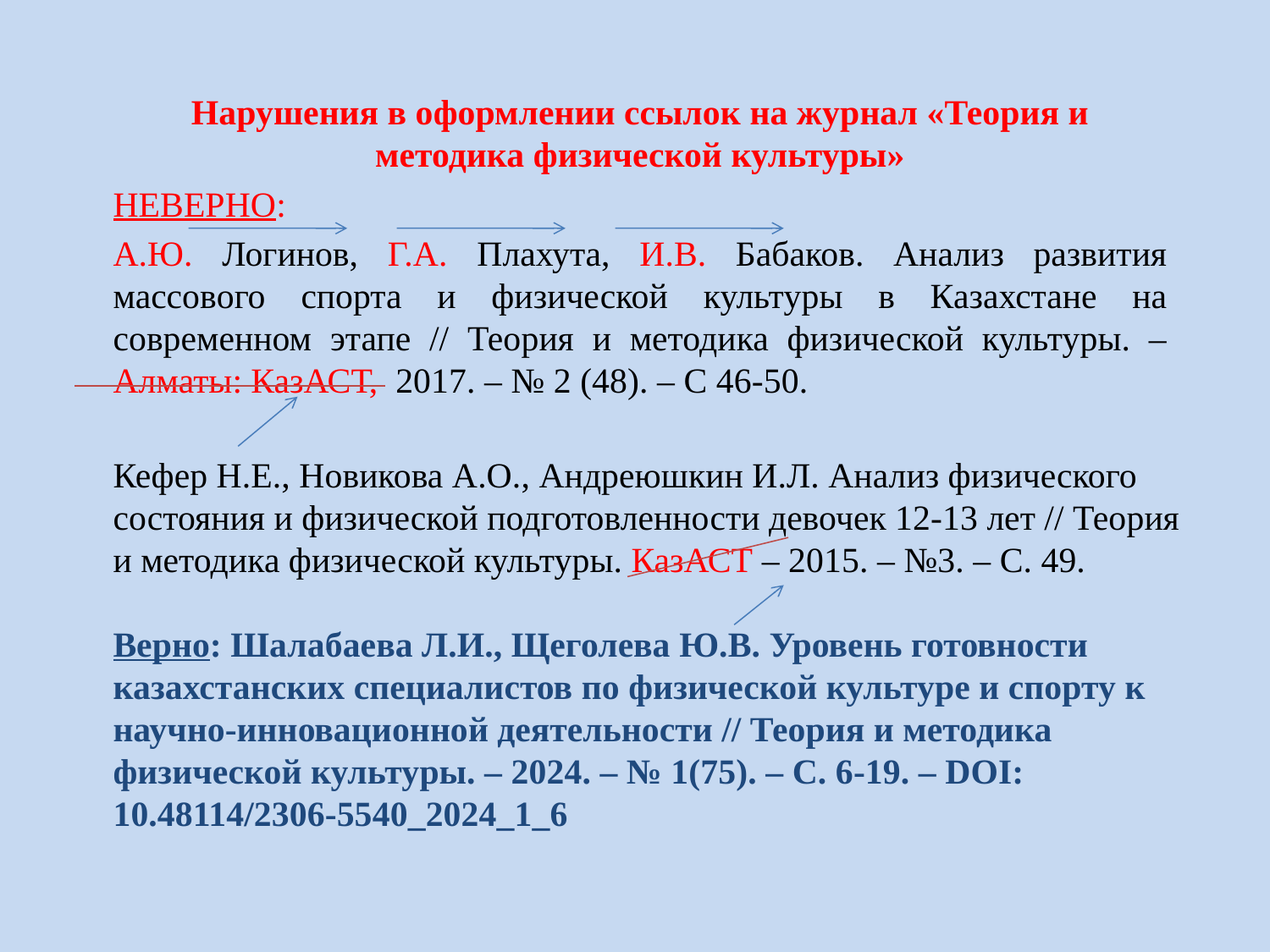

Нарушения в оформлении ссылок на журнал «Теория и методика физической культуры»
НЕВЕРНО:
А.Ю. Логинов, Г.А. Плахута, И.В. Бабаков. Анализ развития массового спорта и физической культуры в Казахстане на современном этапе // Теория и методика физической культуры. – Алматы: КазАСТ,  2017. – № 2 (48). – С 46-50.

# Кефер Н.Е., Новикова А.О., Андреюшкин И.Л. Анализ физического состояния и физической подготовленности девочек 12-13 лет // Теория и методика физической культуры. КазАСТ – 2015. – №3. – С. 49. Верно: Шалабаева Л.И., Щеголева Ю.В. Уровень готовности казахстанских специалистов по физической культуре и спорту к научно-инновационной деятельности // Теория и методика физической культуры. – 2024. – № 1(75). – С. 6-19. – DOI: 10.48114/2306-5540_2024_1_6